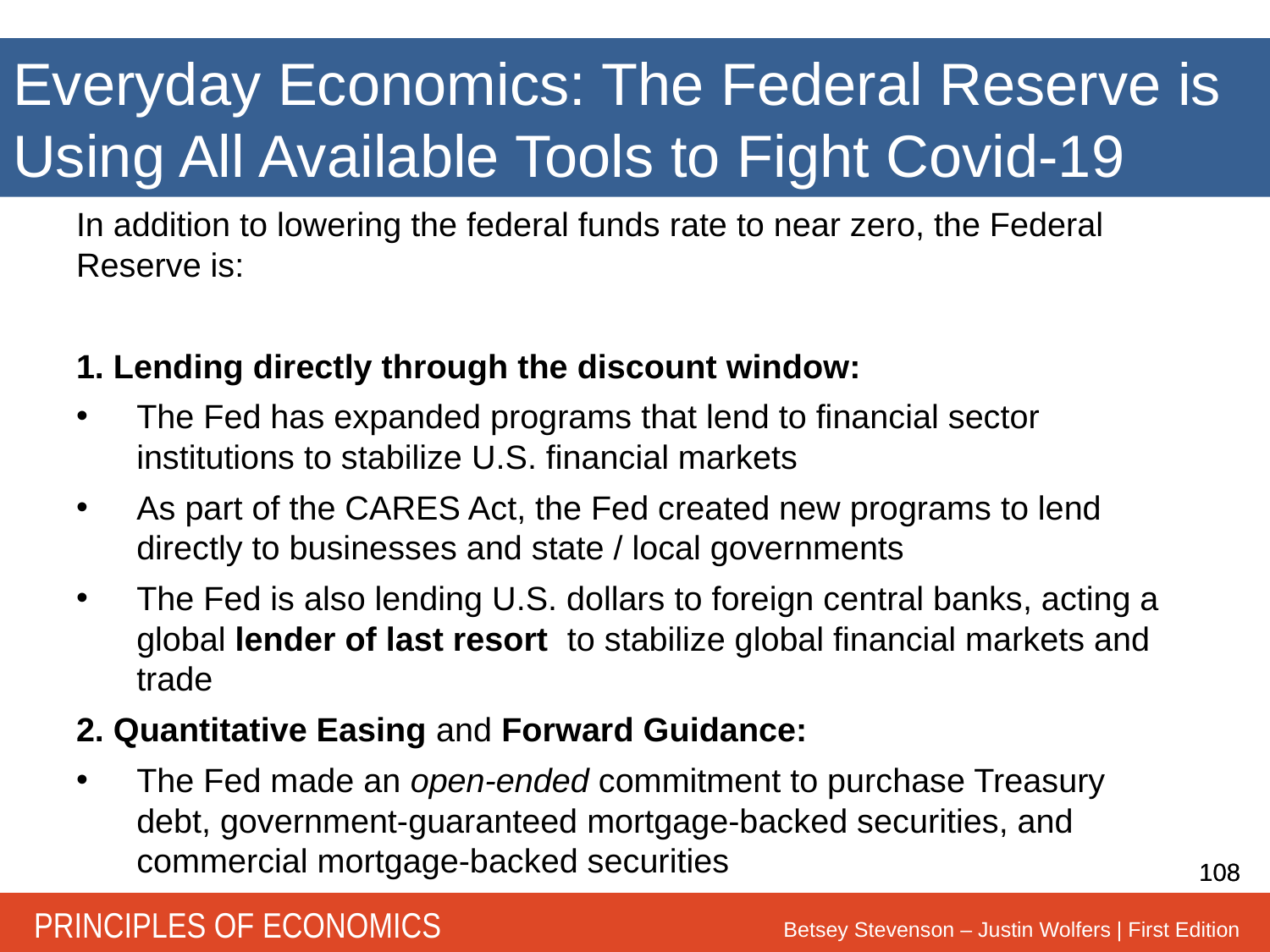

# Everyday Economics: The Federal Reserve is Using All Available Tools to Fight Covid-19
In addition to lowering the federal funds rate to near zero, the Federal Reserve is:

1. Lending directly through the discount window:
The Fed has expanded programs that lend to financial sector institutions to stabilize U.S. financial markets
As part of the CARES Act, the Fed created new programs to lend directly to businesses and state / local governments
The Fed is also lending U.S. dollars to foreign central banks, acting a global lender of last resort  to stabilize global financial markets and trade
2. Quantitative Easing and Forward Guidance:
The Fed made an open-ended commitment to purchase Treasury debt, government-guaranteed mortgage-backed securities, and commercial mortgage-backed securities